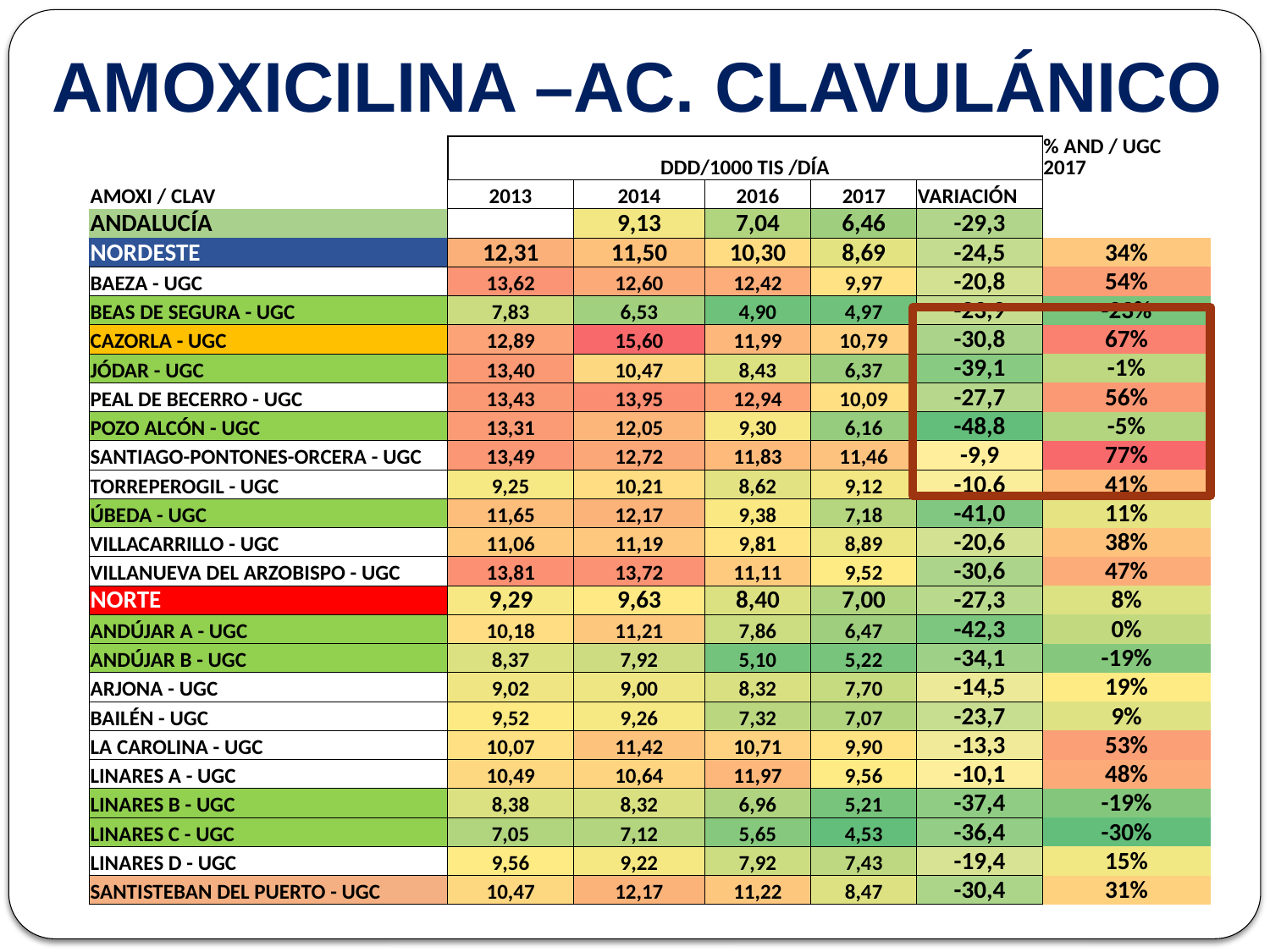

# AMOXICILINA –AC. CLAVULÁNICO
|  | DDD/1000 TIS /DÍA |  |  |  |  | % AND / UGC 2017 |
| --- | --- | --- | --- | --- | --- | --- |
| AMOXI / CLAV | 2013 | 2014 | 2016 | 2017 | VARIACIÓN |  |
| ANDALUCÍA |  | 9,13 | 7,04 | 6,46 | -29,3 |  |
| NORDESTE | 12,31 | 11,50 | 10,30 | 8,69 | -24,5 | 34% |
| BAEZA - UGC | 13,62 | 12,60 | 12,42 | 9,97 | -20,8 | 54% |
| BEAS DE SEGURA - UGC | 7,83 | 6,53 | 4,90 | 4,97 | -23,9 | -23% |
| CAZORLA - UGC | 12,89 | 15,60 | 11,99 | 10,79 | -30,8 | 67% |
| JÓDAR - UGC | 13,40 | 10,47 | 8,43 | 6,37 | -39,1 | -1% |
| PEAL DE BECERRO - UGC | 13,43 | 13,95 | 12,94 | 10,09 | -27,7 | 56% |
| POZO ALCÓN - UGC | 13,31 | 12,05 | 9,30 | 6,16 | -48,8 | -5% |
| SANTIAGO-PONTONES-ORCERA - UGC | 13,49 | 12,72 | 11,83 | 11,46 | -9,9 | 77% |
| TORREPEROGIL - UGC | 9,25 | 10,21 | 8,62 | 9,12 | -10,6 | 41% |
| ÚBEDA - UGC | 11,65 | 12,17 | 9,38 | 7,18 | -41,0 | 11% |
| VILLACARRILLO - UGC | 11,06 | 11,19 | 9,81 | 8,89 | -20,6 | 38% |
| VILLANUEVA DEL ARZOBISPO - UGC | 13,81 | 13,72 | 11,11 | 9,52 | -30,6 | 47% |
| NORTE | 9,29 | 9,63 | 8,40 | 7,00 | -27,3 | 8% |
| ANDÚJAR A - UGC | 10,18 | 11,21 | 7,86 | 6,47 | -42,3 | 0% |
| ANDÚJAR B - UGC | 8,37 | 7,92 | 5,10 | 5,22 | -34,1 | -19% |
| ARJONA - UGC | 9,02 | 9,00 | 8,32 | 7,70 | -14,5 | 19% |
| BAILÉN - UGC | 9,52 | 9,26 | 7,32 | 7,07 | -23,7 | 9% |
| LA CAROLINA - UGC | 10,07 | 11,42 | 10,71 | 9,90 | -13,3 | 53% |
| LINARES A - UGC | 10,49 | 10,64 | 11,97 | 9,56 | -10,1 | 48% |
| LINARES B - UGC | 8,38 | 8,32 | 6,96 | 5,21 | -37,4 | -19% |
| LINARES C - UGC | 7,05 | 7,12 | 5,65 | 4,53 | -36,4 | -30% |
| LINARES D - UGC | 9,56 | 9,22 | 7,92 | 7,43 | -19,4 | 15% |
| SANTISTEBAN DEL PUERTO - UGC | 10,47 | 12,17 | 11,22 | 8,47 | -30,4 | 31% |